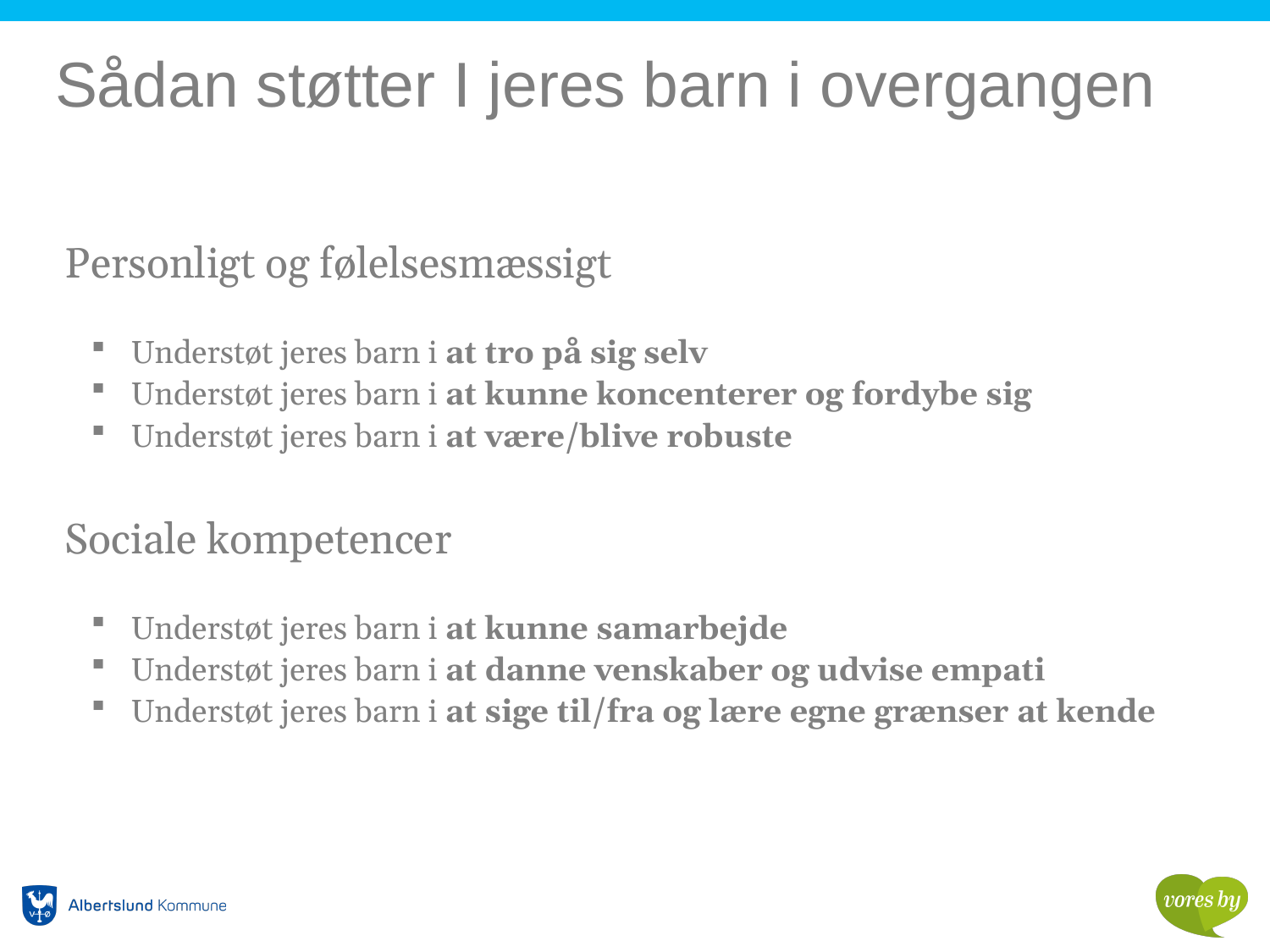

# Sådan støtter I jeres barn i overgangen
Personligt og følelsesmæssigt

Understøt jeres barn i at tro på sig selv
Understøt jeres barn i at kunne koncenterer og fordybe sig
Understøt jeres barn i at være/blive robuste

Sociale kompetencer

Understøt jeres barn i at kunne samarbejde
Understøt jeres barn i at danne venskaber og udvise empati
Understøt jeres barn i at sige til/fra og lære egne grænser at kende